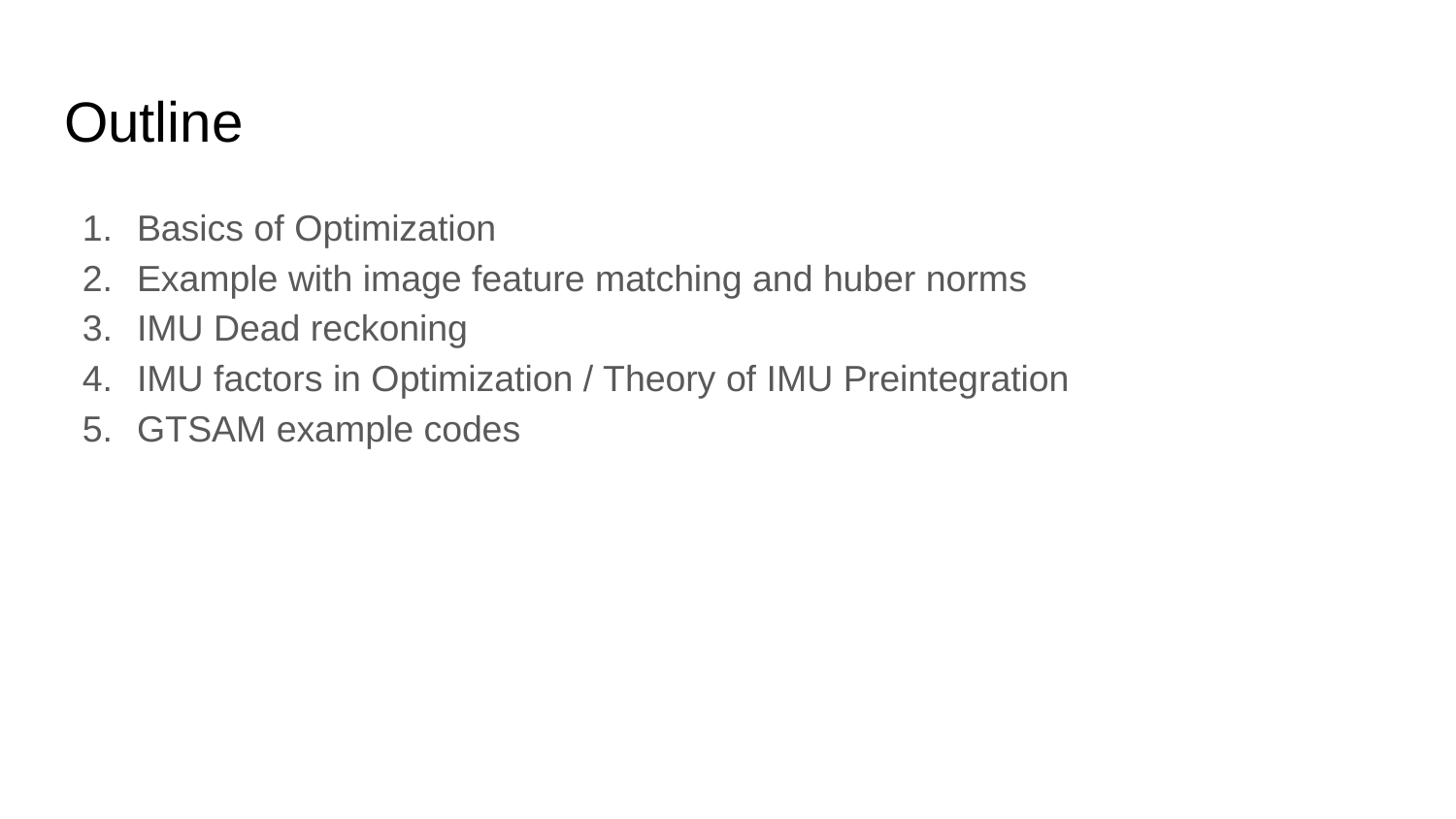

# Outline
Basics of Optimization
Example with image feature matching and huber norms
IMU Dead reckoning
IMU factors in Optimization / Theory of IMU Preintegration
GTSAM example codes